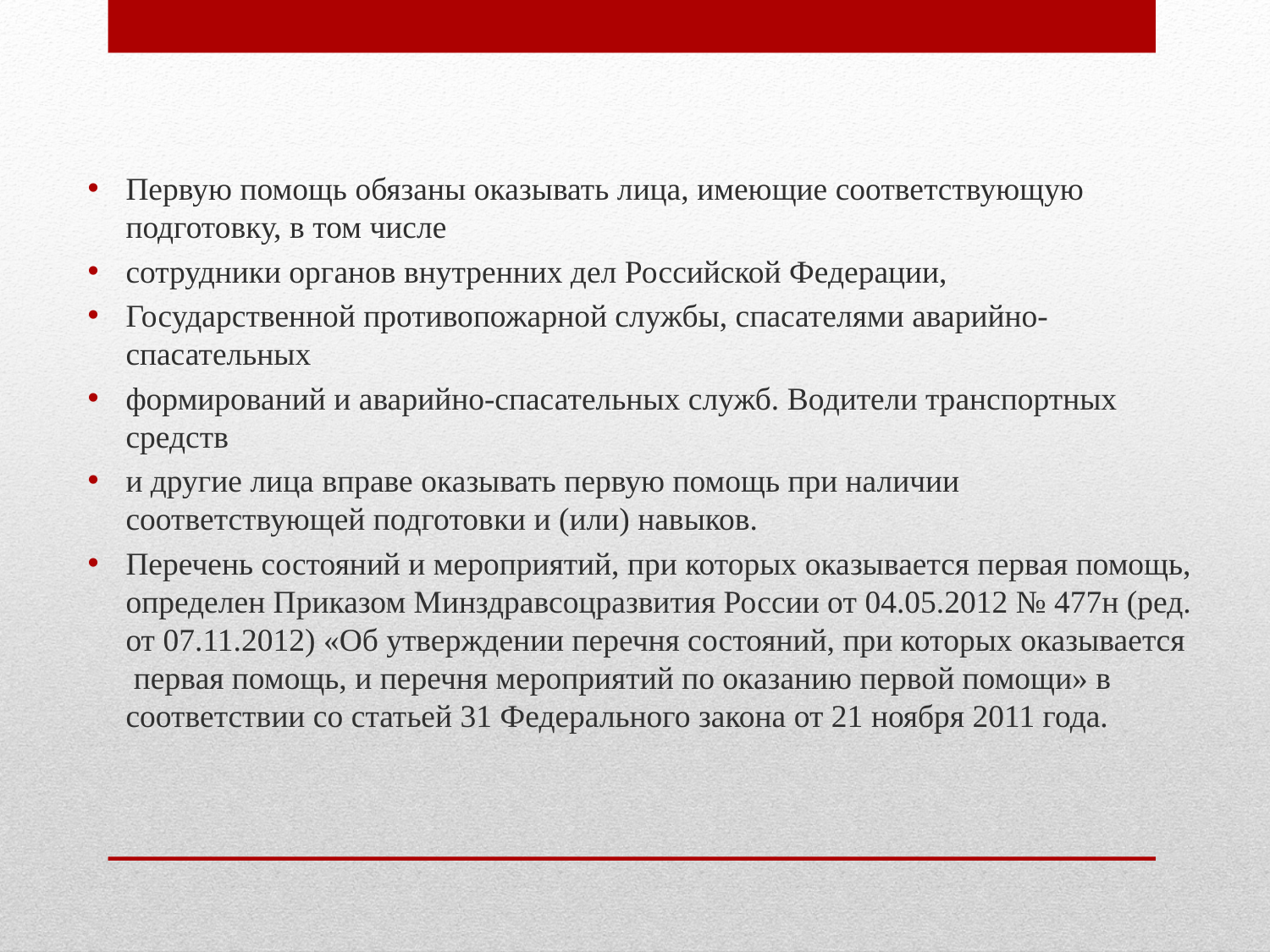

Первую помощь обязаны оказывать лица, имеющие соответствующую подготовку, в том числе
сотрудники органов внутренних дел Российской Федерации,
Государственной противопожарной службы, спасателями аварийно-спасательных
формирований и аварийно-спасательных служб. Водители транспортных средств
и другие лица вправе оказывать первую помощь при наличии соответствующей подготовки и (или) навыков.
Перечень состояний и мероприятий, при которых оказывается первая помощь, определен Приказом Минздравсоцразвития России от 04.05.2012 № 477н (ред. от 07.11.2012) «Об утверждении перечня состояний, при которых оказывается  первая помощь, и перечня мероприятий по оказанию первой помощи» в соответствии со статьей 31 Федерального закона от 21 ноября 2011 года.